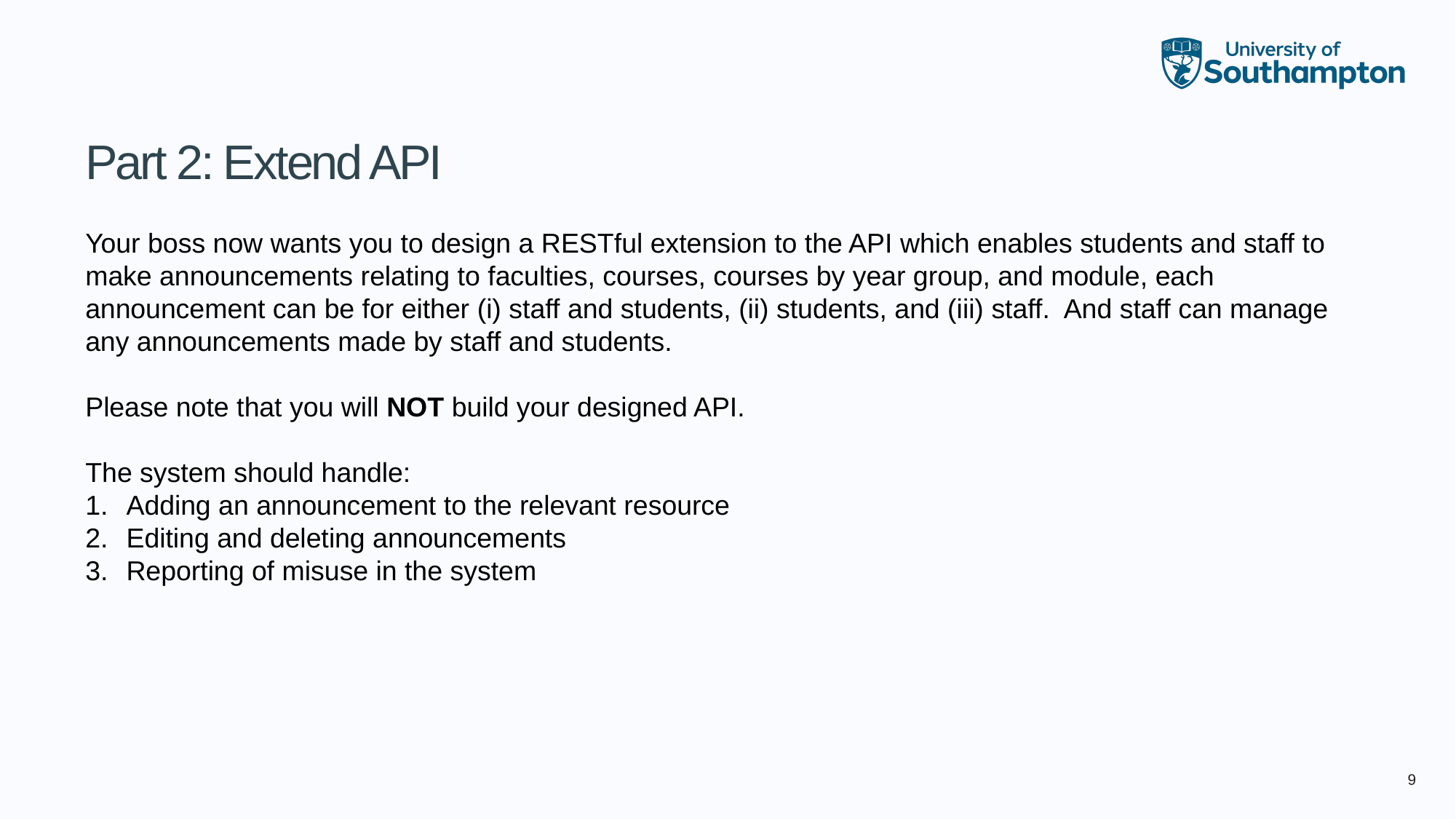

# Part 2: Extend API
Your boss now wants you to design a RESTful extension to the API which enables students and staff to make announcements relating to faculties, courses, courses by year group, and module, each announcement can be for either (i) staff and students, (ii) students, and (iii) staff.  And staff can manage any announcements made by staff and students.

Please note that you will NOT build your designed API.

The system should handle:
Adding an announcement to the relevant resource
Editing and deleting announcements
Reporting of misuse in the system